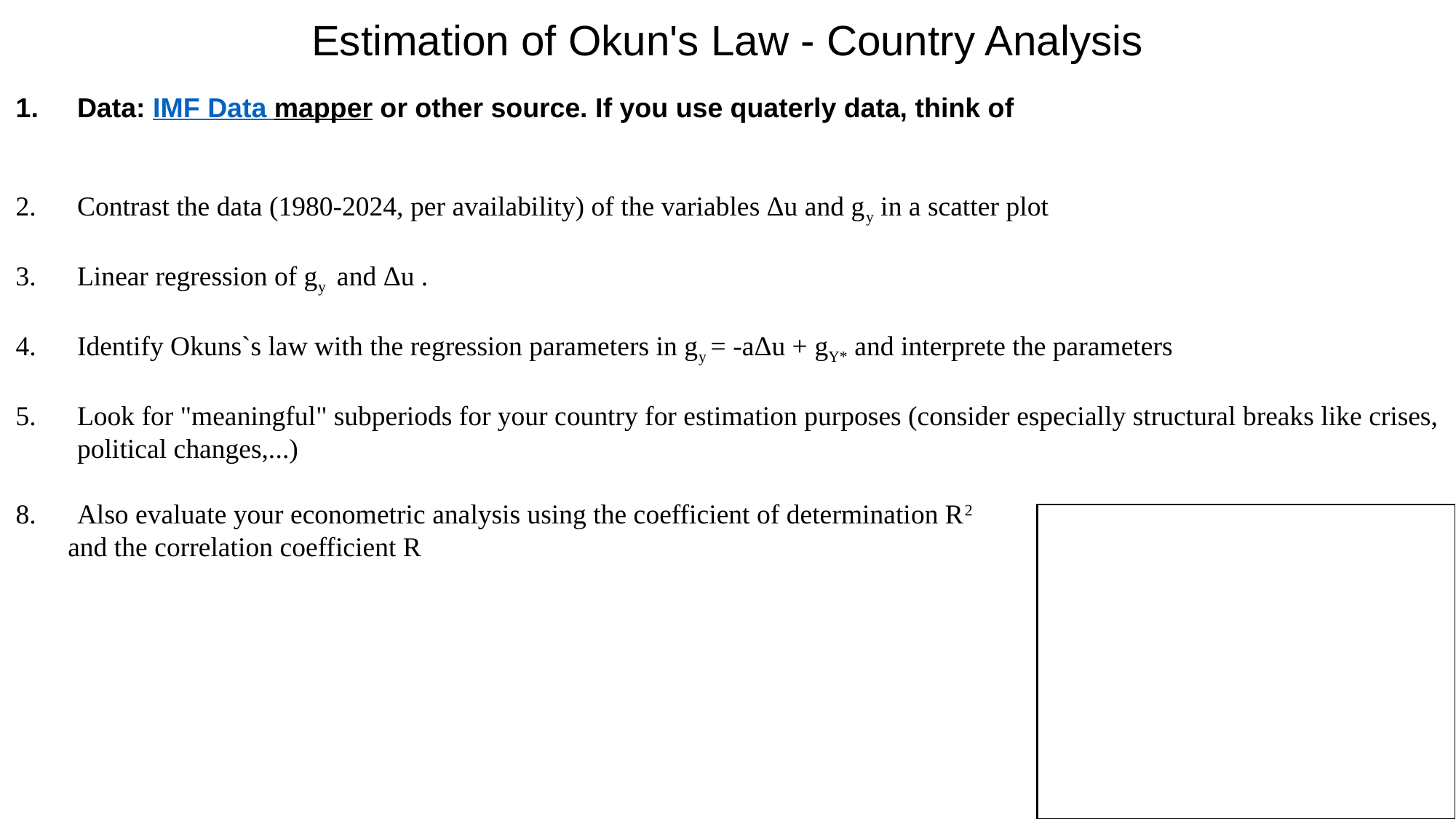

Estimation of Okun's Law - Country Analysis
Data: IMF Data mapper or other source. If you use quaterly data, think of

Contrast the data (1980-2024, per availability) of the variables Δu and gy in a scatter plot

Linear regression of gy  and Δu .

Identify Okuns`s law with the regression parameters in gy = -aΔu + gY* and interprete the parameters

Look for "meaningful" subperiods for your country for estimation purposes (consider especially structural breaks like crises, political changes,...)

Also evaluate your econometric analysis using the coefficient of determination R2
             and the correlation coefficient R